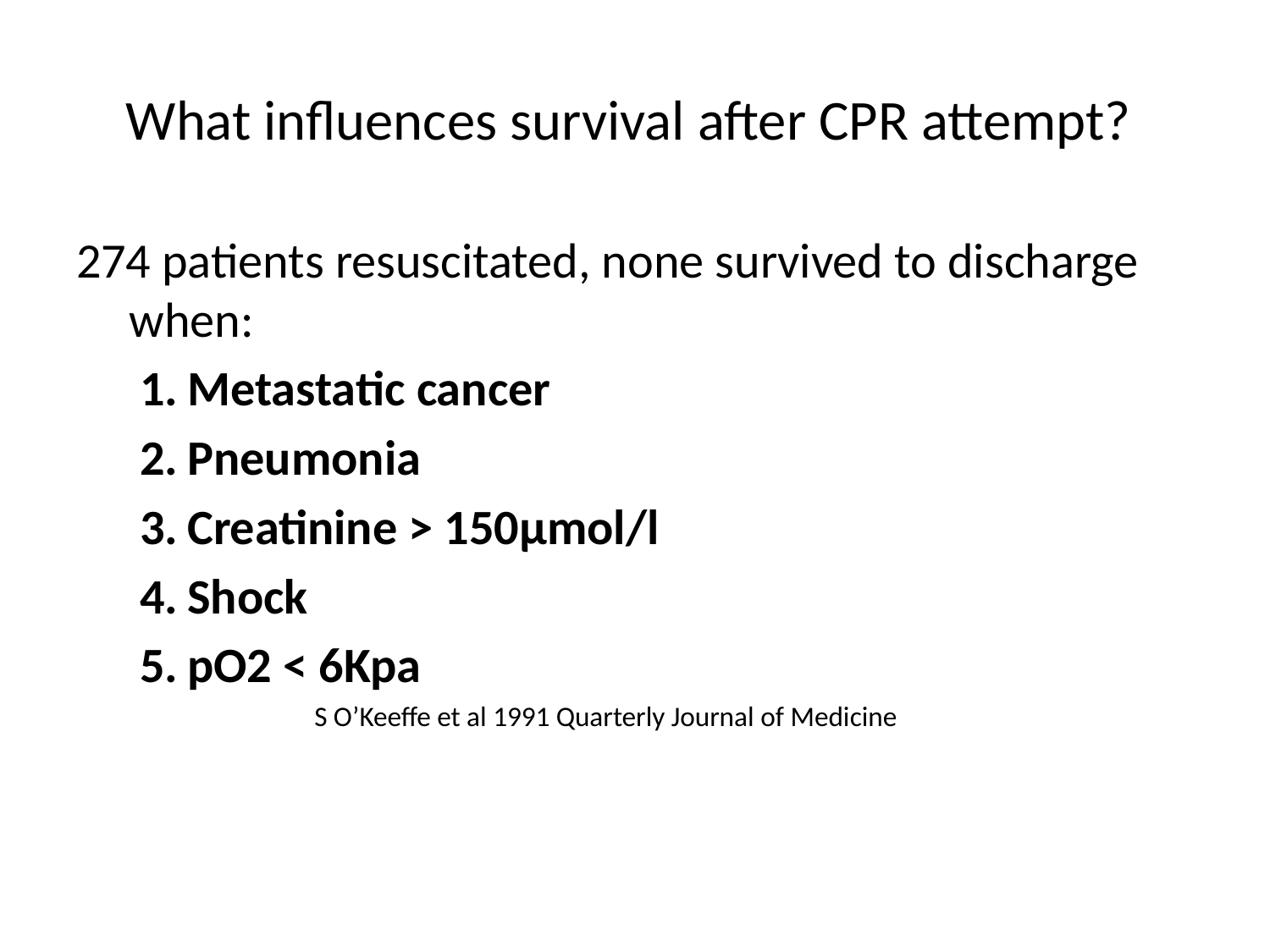

# What influences survival after CPR attempt?
274 patients resuscitated, none survived to discharge when:
Metastatic cancer
Pneumonia
Creatinine > 150µmol/l
Shock
pO2 < 6Kpa
		S O’Keeffe et al 1991 Quarterly Journal of Medicine